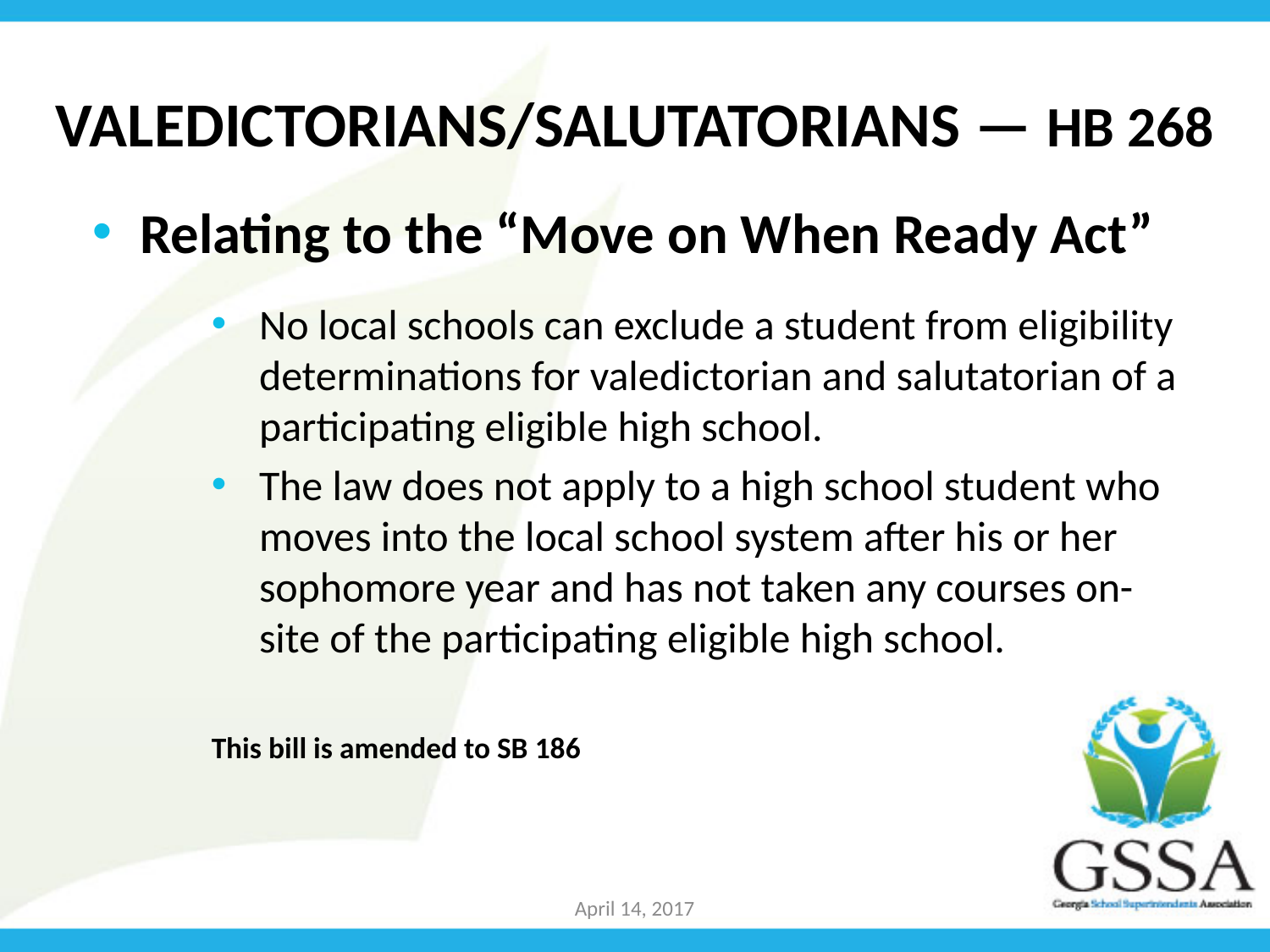

# Valedictorians/Salutatorians — HB 268
Relating to the “Move on When Ready Act”

No local schools can exclude a student from eligibility determinations for valedictorian and salutatorian of a participating eligible high school.
The law does not apply to a high school student who moves into the local school system after his or her sophomore year and has not taken any courses on-site of the participating eligible high school.

This bill is amended to SB 186

April 14, 2017